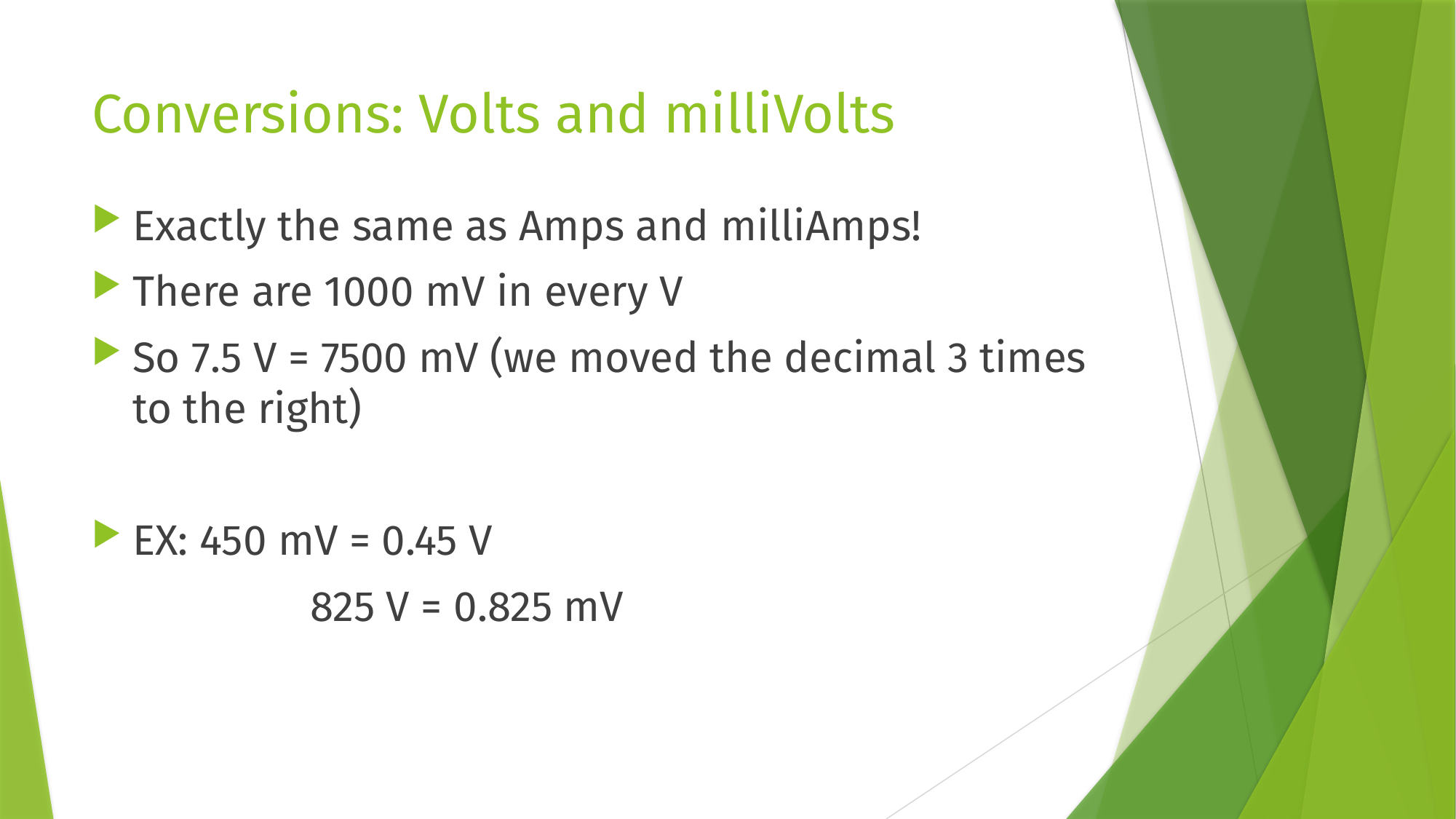

# Conversions: Volts and milliVolts
Exactly the same as Amps and milliAmps!
There are 1000 mV in every V
So 7.5 V = 7500 mV (we moved the decimal 3 times to the right)

EX: 450 mV = 0.45 V
		825 V = 0.825 mV